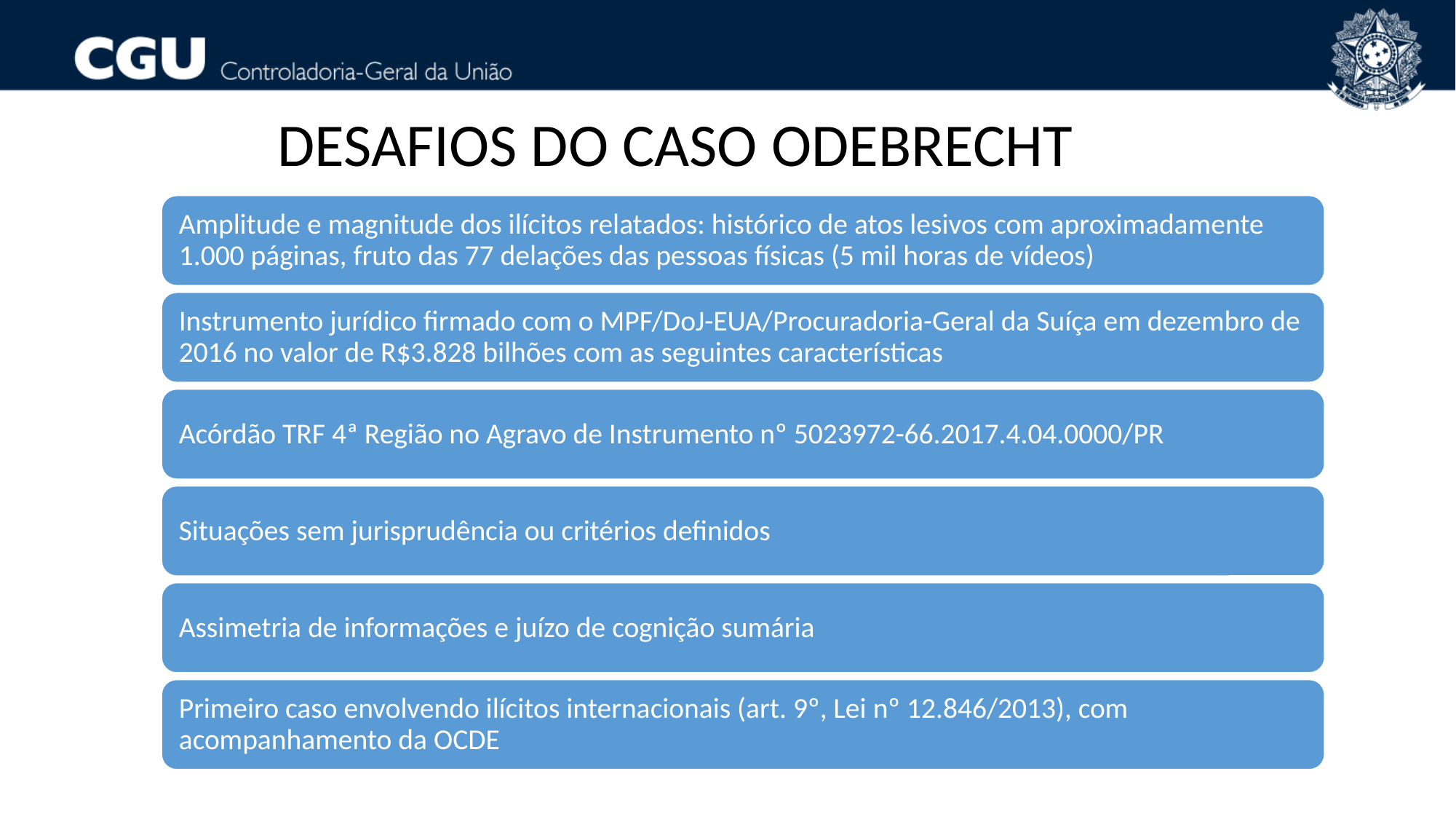

# DESAFIOS DO CASO ODEBRECHT
Amplitude e magnitude dos ilícitos relatados: histórico de atos lesivos com aproximadamente 1.000 páginas, fruto das 77 delações das pessoas físicas (5 mil horas de vídeos)
Instrumento jurídico firmado com o MPF/DoJ-EUA/Procuradoria-Geral da Suíça em dezembro de 2016 no valor de R$3.828 bilhões com as seguintes características
Acórdão TRF 4ª Região no Agravo de Instrumento nº 5023972-66.2017.4.04.0000/PR
Situações sem jurisprudência ou critérios definidos
Assimetria de informações e juízo de cognição sumária
Primeiro caso envolvendo ilícitos internacionais (art. 9º, Lei nº 12.846/2013), com acompanhamento da OCDE